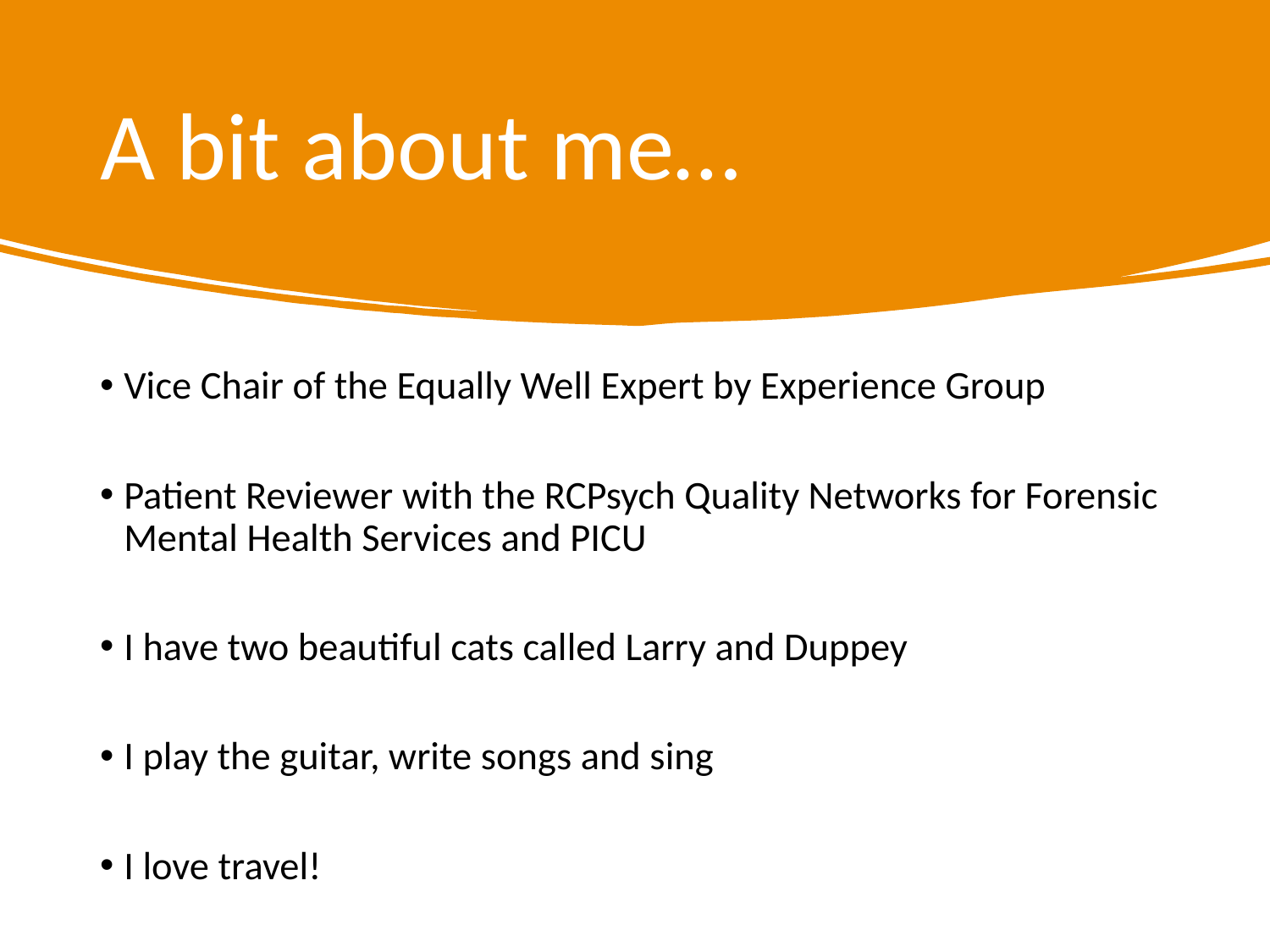

# A bit about me…
Vice Chair of the Equally Well Expert by Experience Group

Patient Reviewer with the RCPsych Quality Networks for Forensic Mental Health Services and PICU

I have two beautiful cats called Larry and Duppey

I play the guitar, write songs and sing

I love travel!